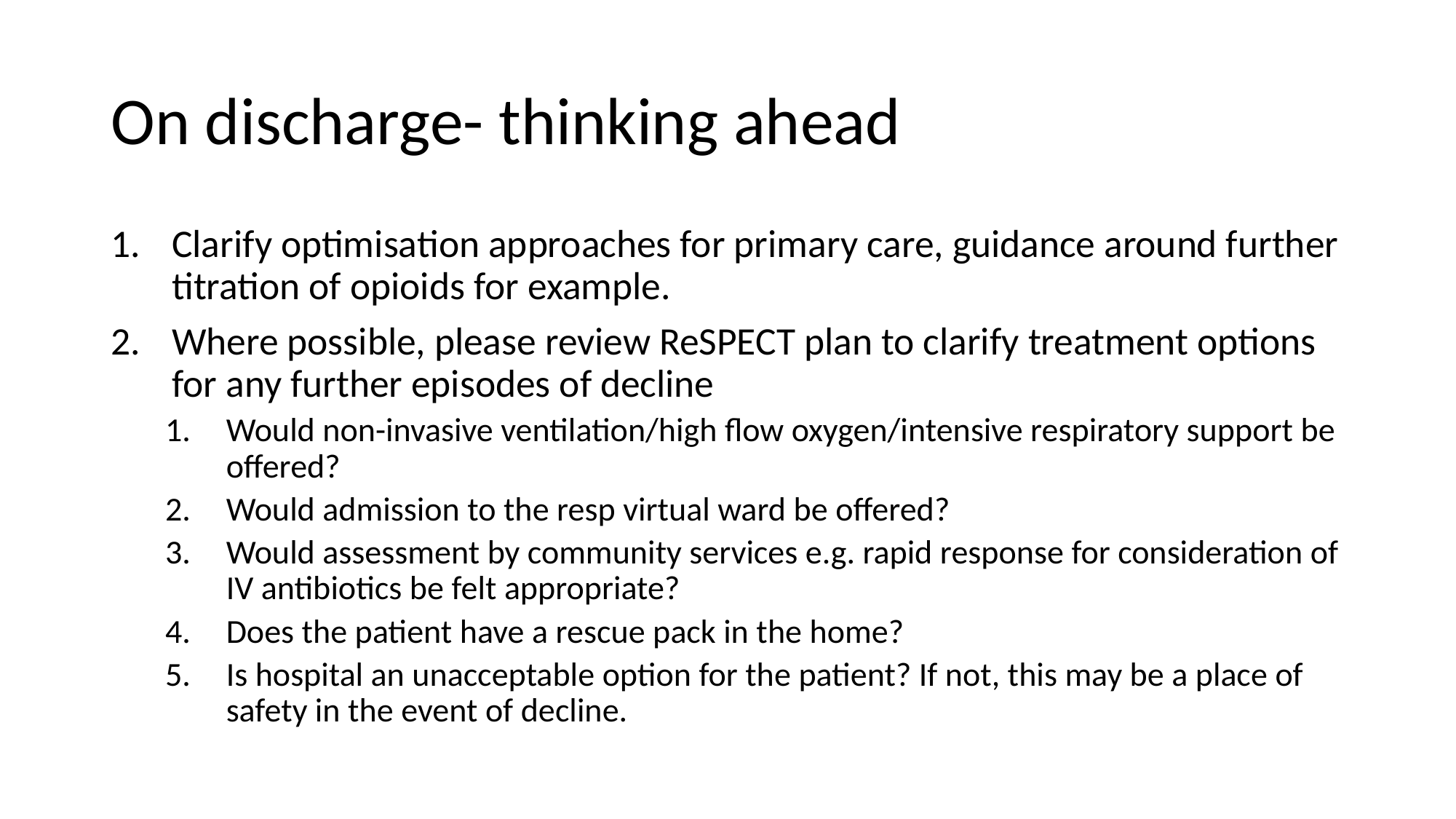

# On discharge- thinking ahead
Clarify optimisation approaches for primary care, guidance around further titration of opioids for example.
Where possible, please review ReSPECT plan to clarify treatment options for any further episodes of decline
Would non-invasive ventilation/high flow oxygen/intensive respiratory support be offered?
Would admission to the resp virtual ward be offered?
Would assessment by community services e.g. rapid response for consideration of IV antibiotics be felt appropriate?
Does the patient have a rescue pack in the home?
Is hospital an unacceptable option for the patient? If not, this may be a place of safety in the event of decline.